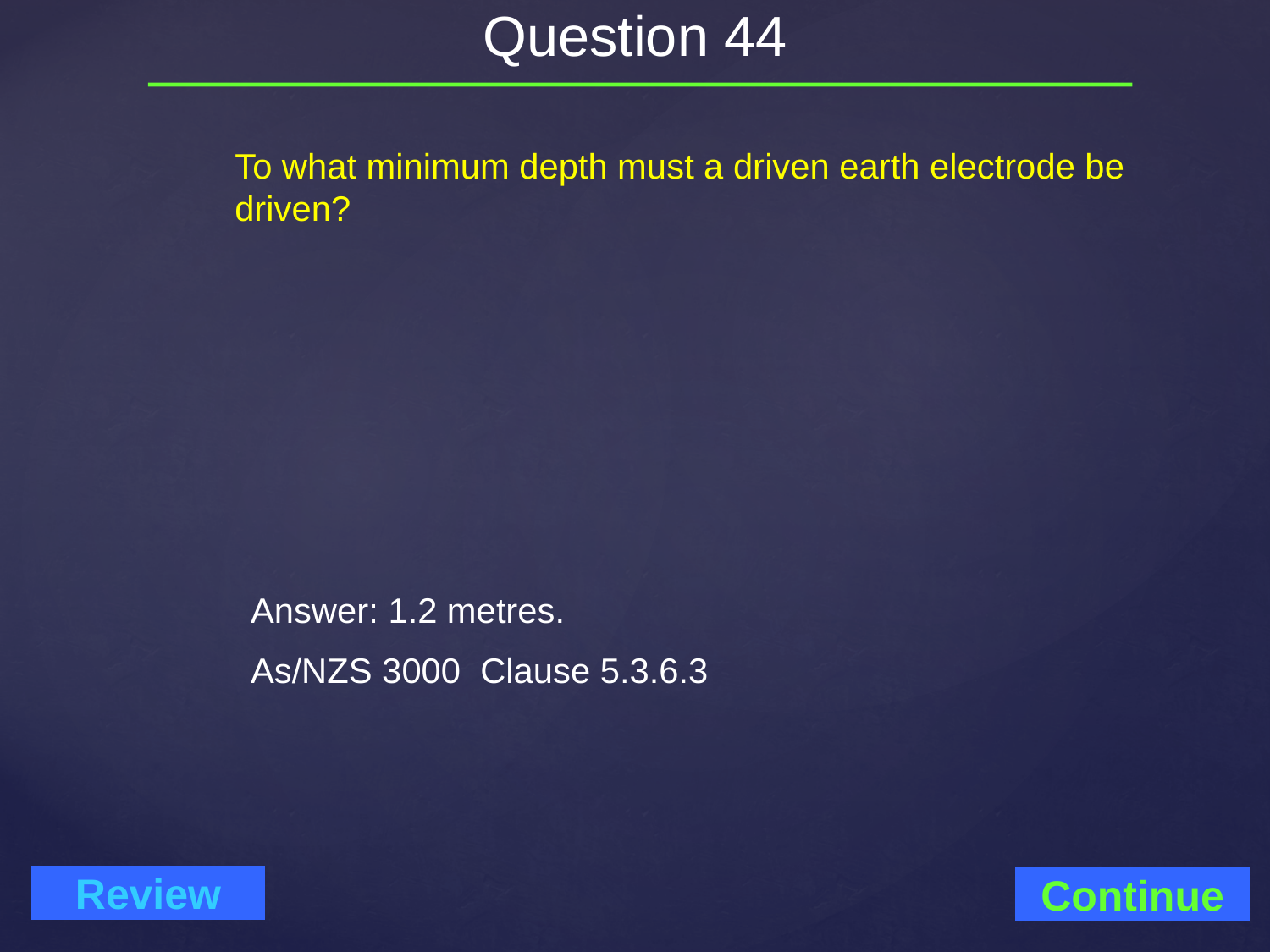

# Question 44
To what minimum depth must a driven earth electrode be driven?
Answer: 1.2 metres.
As/NZS 3000  Clause 5.3.6.3
Continue